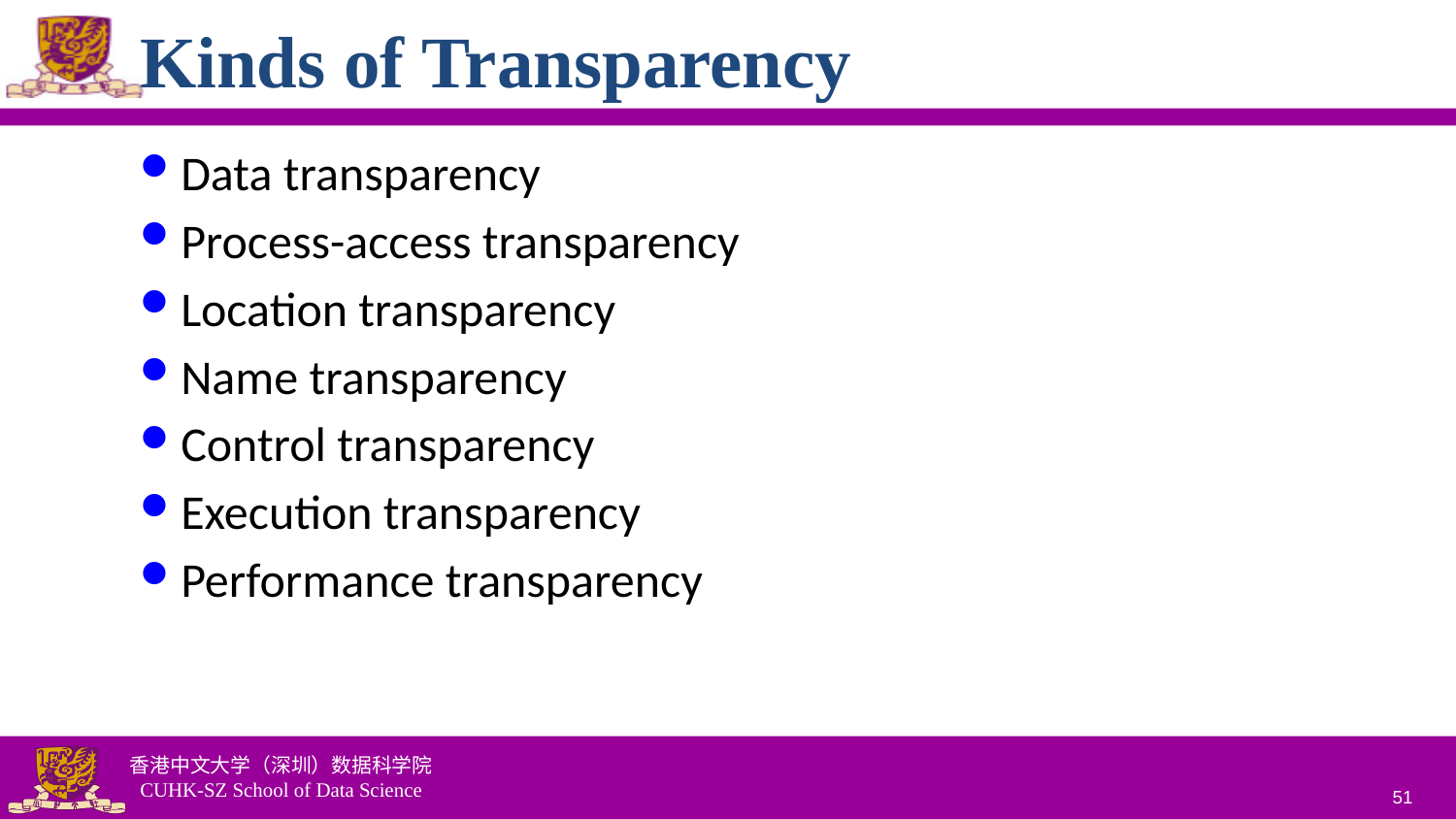

# Kinds of Transparency
Data transparency
Process-access transparency
Location transparency
Name transparency
Control transparency
Execution transparency
Performance transparency
51